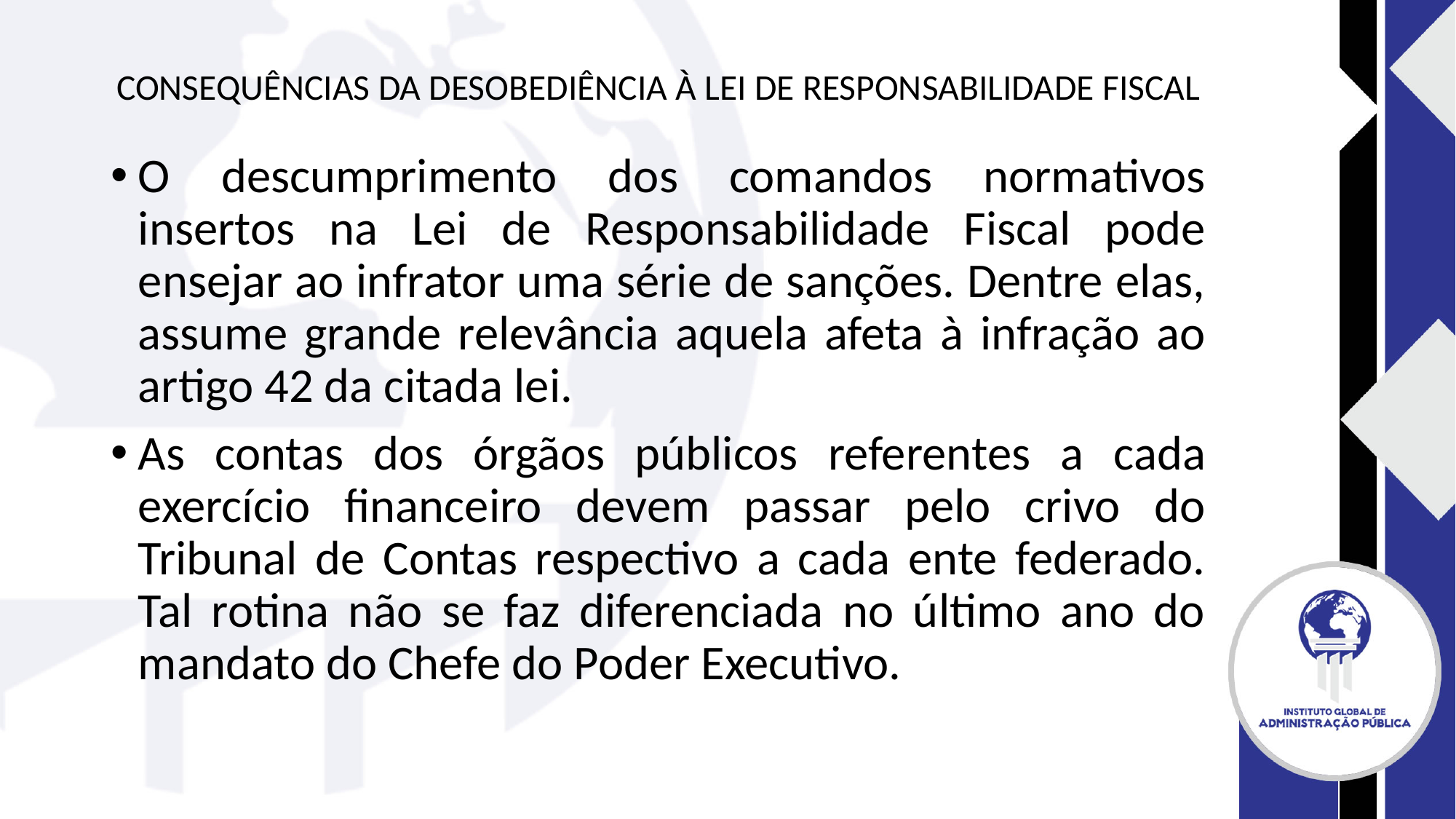

# CONSEQUÊNCIAS DA DESOBEDIÊNCIA À LEI DE RESPONSABILIDADE FISCAL
O descumprimento dos comandos normativos insertos na Lei de Responsabilidade Fiscal pode ensejar ao infrator uma série de sanções. Dentre elas, assume grande relevância aquela afeta à infração ao artigo 42 da citada lei.
As contas dos órgãos públicos referentes a cada exercício financeiro devem passar pelo crivo do Tribunal de Contas respectivo a cada ente federado. Tal rotina não se faz diferenciada no último ano do mandato do Chefe do Poder Executivo.